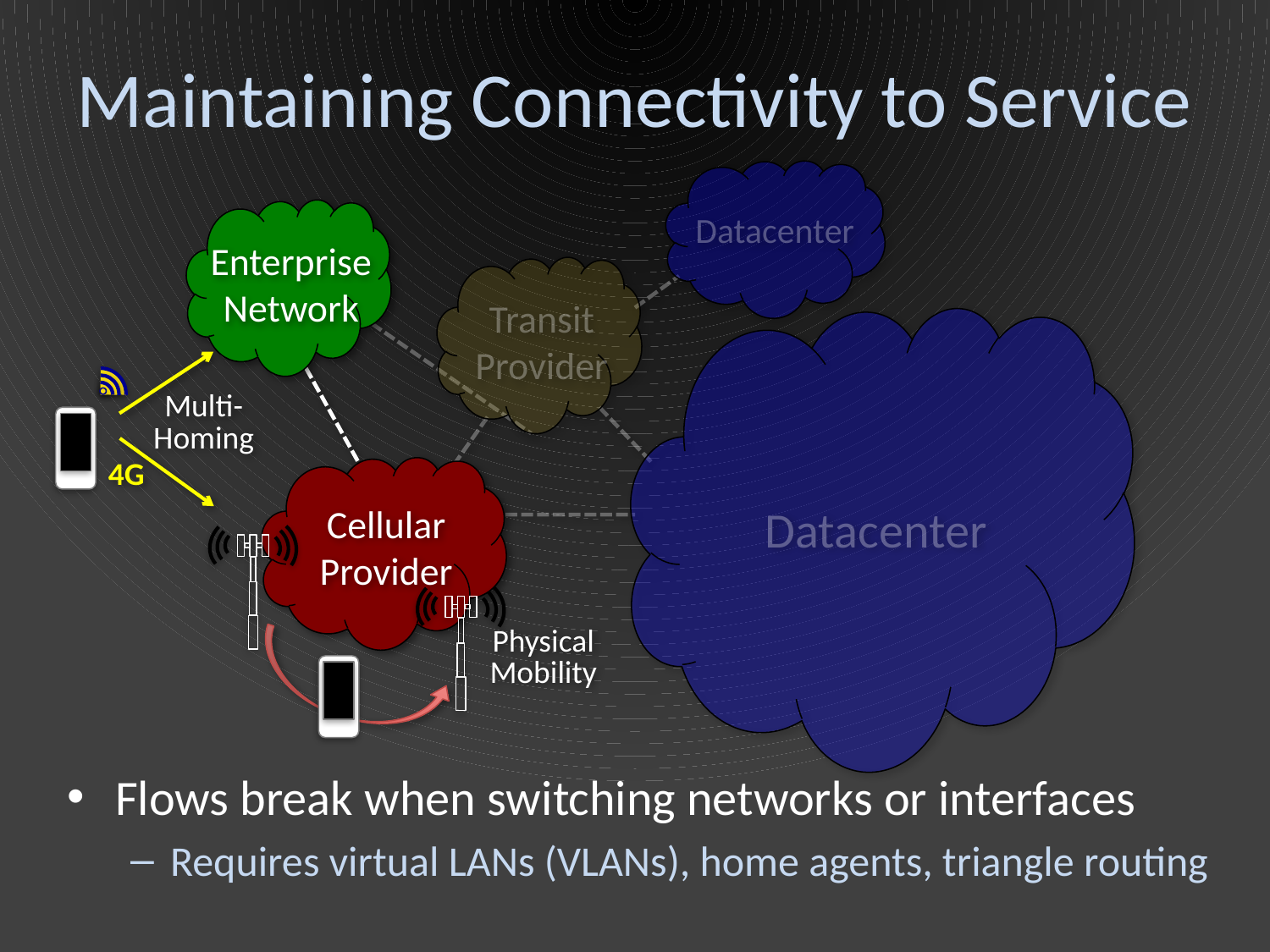

# Maintaining Connectivity to Service

Datacenter
Enterprise
Network

Transit
Provider

Multi-
Homing

4G

Datacenter
Cellular
Provider

Physical
Mobility

Flows break when switching networks or interfaces
Requires virtual LANs (VLANs), home agents, triangle routing